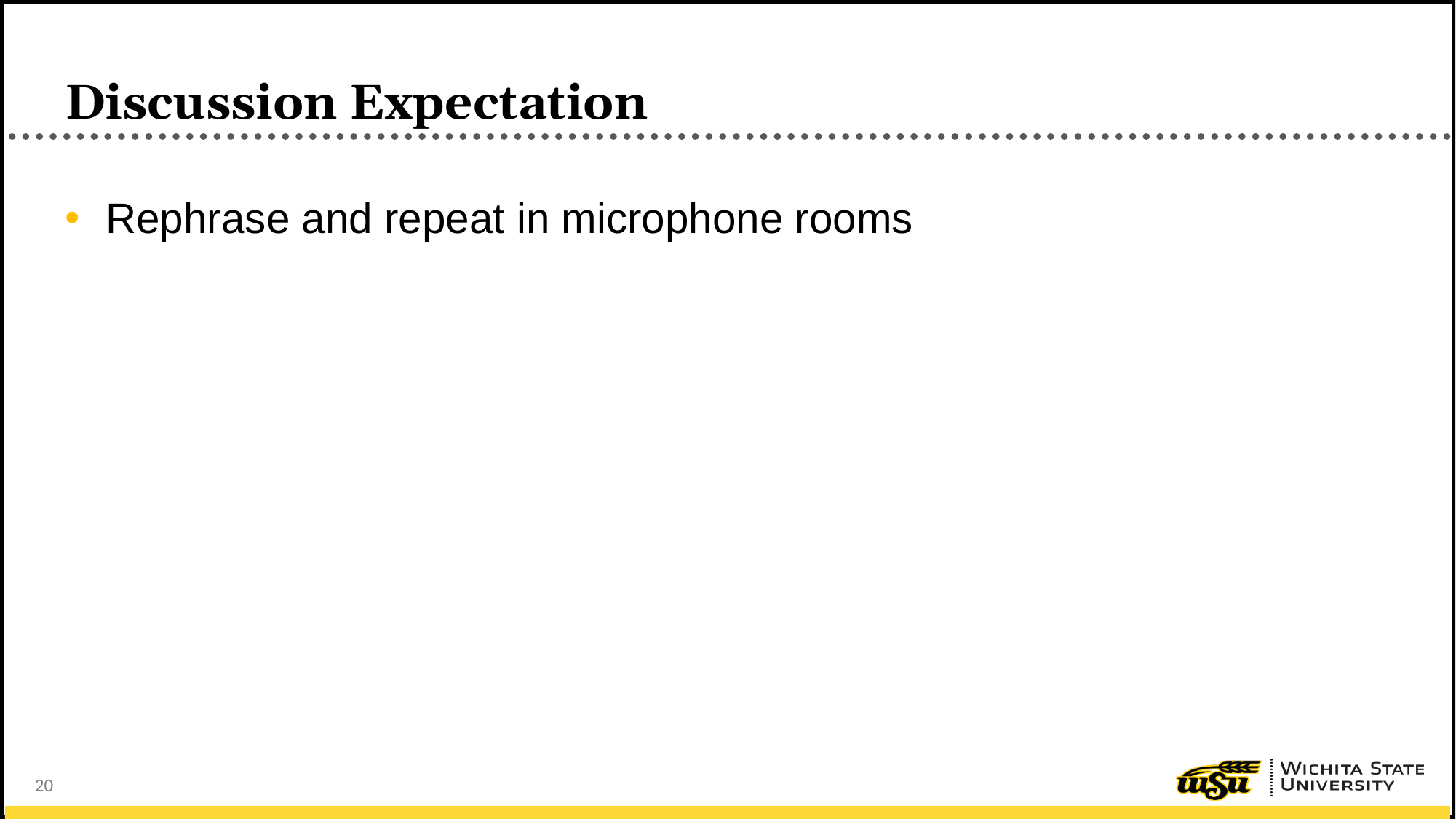

# Discussion Expectation
Rephrase and repeat in microphone rooms